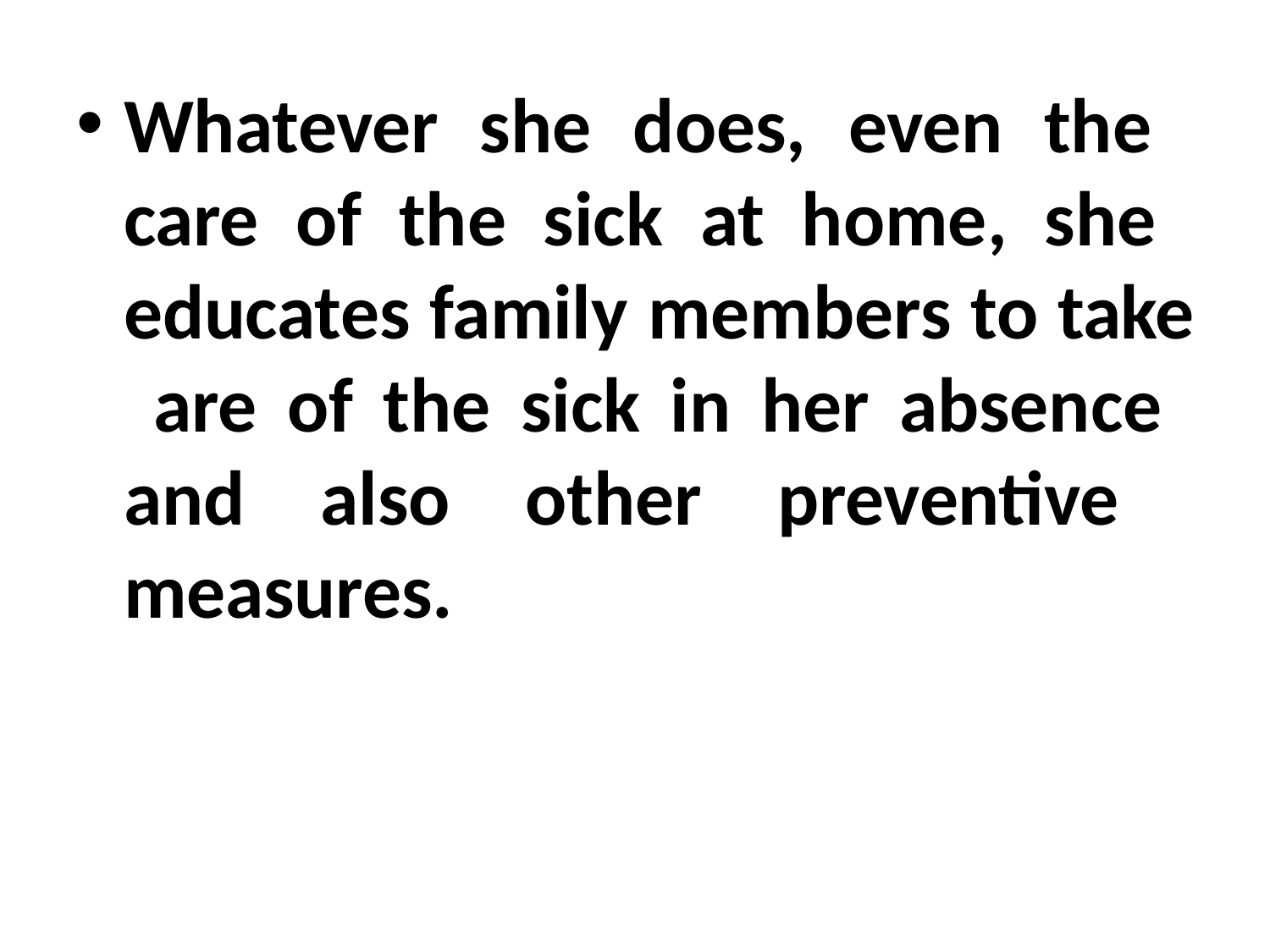

Whatever she does, even the  care of the sick at home, she  educates family members to take  are of the sick in her absence  and also other preventive  measures.